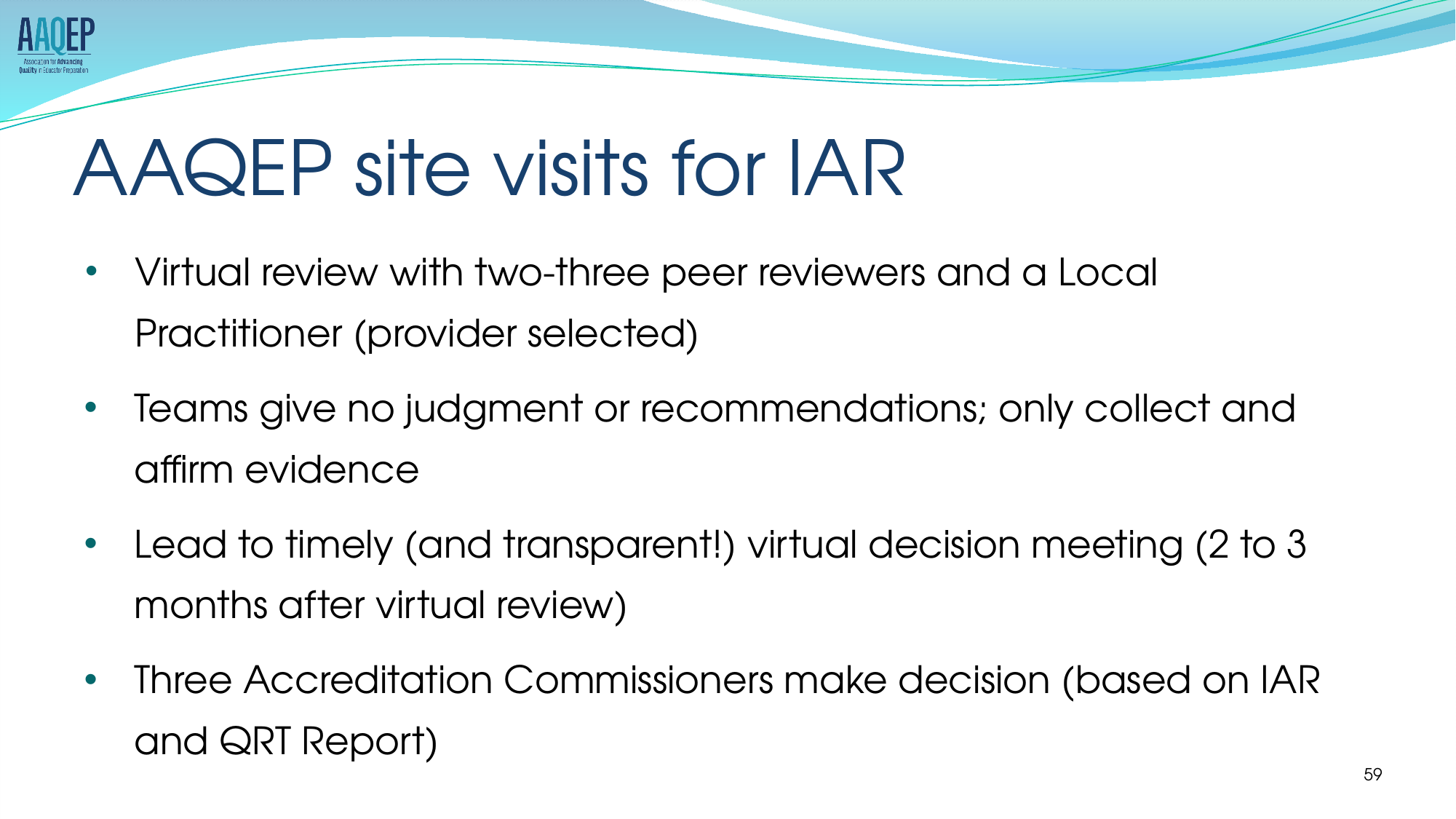

# AAQEP site visits for IAR
Virtual review with two-three peer reviewers and a Local Practitioner (provider selected)
Teams give no judgment or recommendations; only collect and affirm evidence
Lead to timely (and transparent!) virtual decision meeting (2 to 3 months after virtual review)
Three Accreditation Commissioners make decision (based on IAR and QRT Report)
59